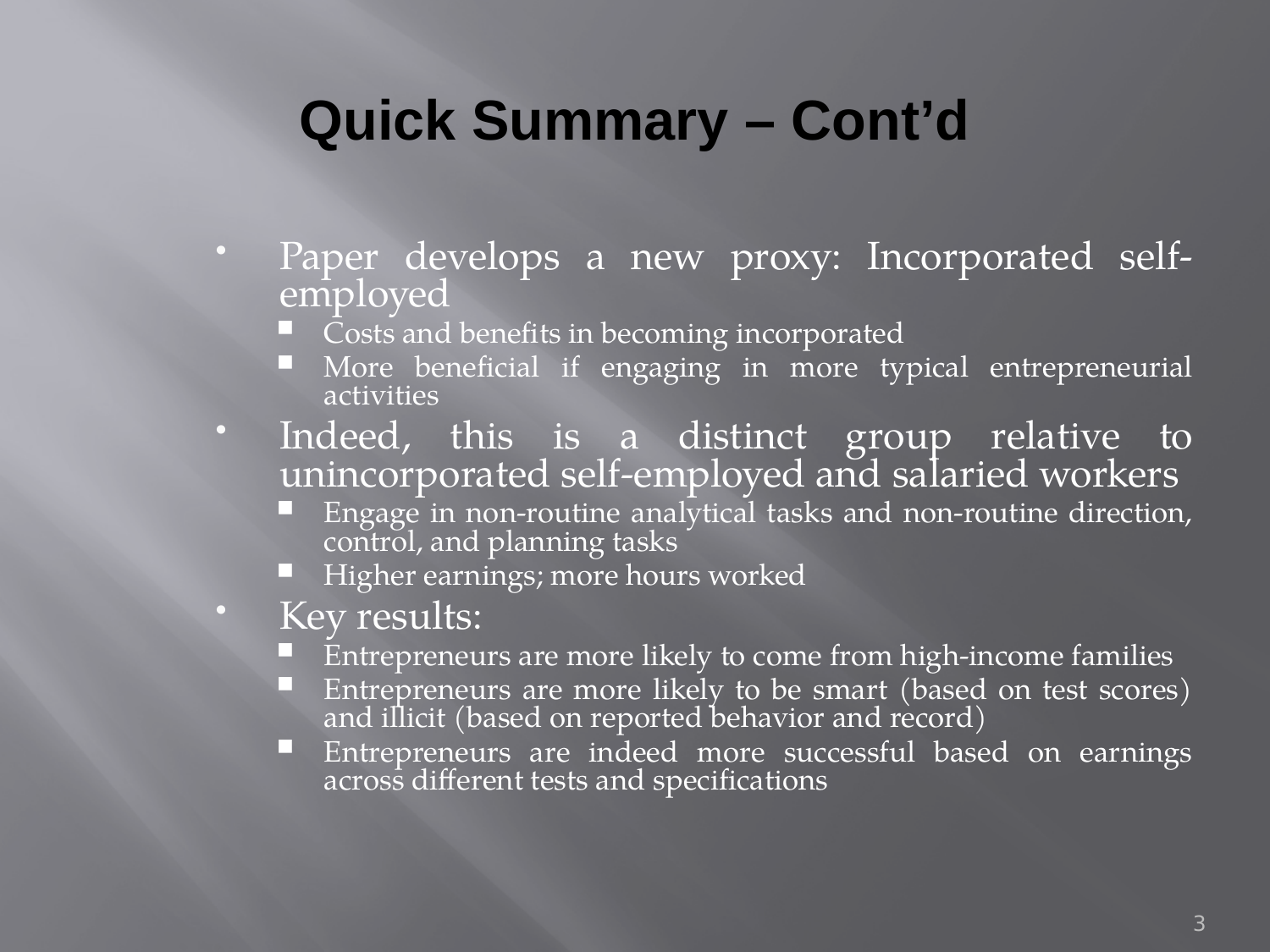

# Quick Summary – Cont’d
Paper develops a new proxy: Incorporated self-employed
Costs and benefits in becoming incorporated
More beneficial if engaging in more typical entrepreneurial activities
Indeed, this is a distinct group relative to unincorporated self-employed and salaried workers
Engage in non-routine analytical tasks and non-routine direction, control, and planning tasks
Higher earnings; more hours worked
Key results:
Entrepreneurs are more likely to come from high-income families
Entrepreneurs are more likely to be smart (based on test scores) and illicit (based on reported behavior and record)
Entrepreneurs are indeed more successful based on earnings across different tests and specifications

3